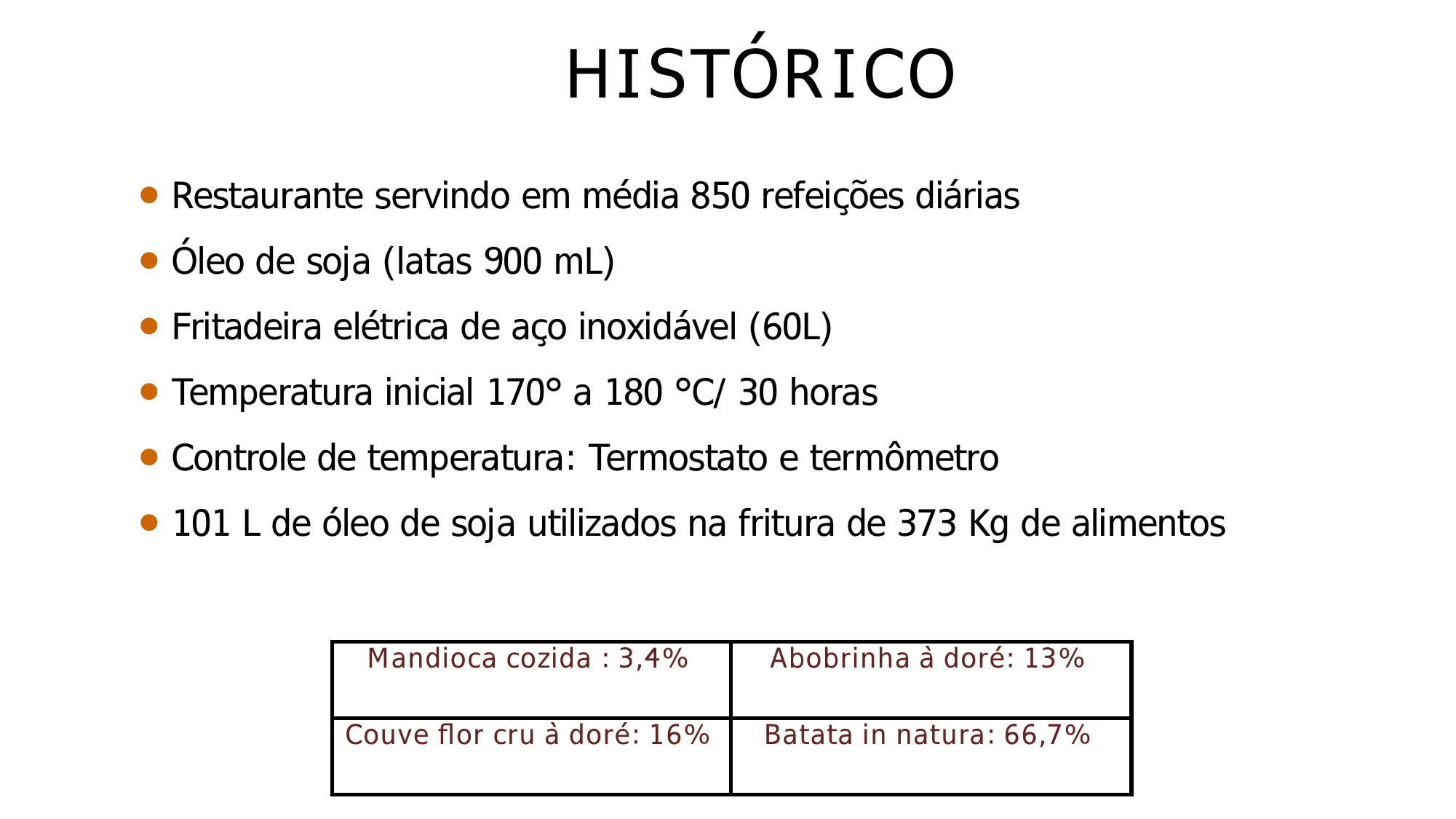

HISTÓRICO
 Restaurante servindo em média 850 refeições diárias
 Óleo de soja (latas 900 mL)
 Fritadeira elétrica de aço inoxidável (60L)
 Temperatura inicial 170° a 180 °C/ 30 horas
 Controle de temperatura: Termostato e termômetro
 101 L de óleo de soja utilizados na fritura de 373 Kg de alimentos

| Mandioca cozida : 3,4% | Abobrinha à doré: 13% |
| --- | --- |
| Couve flor cru à doré: 16% | Batata in natura: 66,7% |